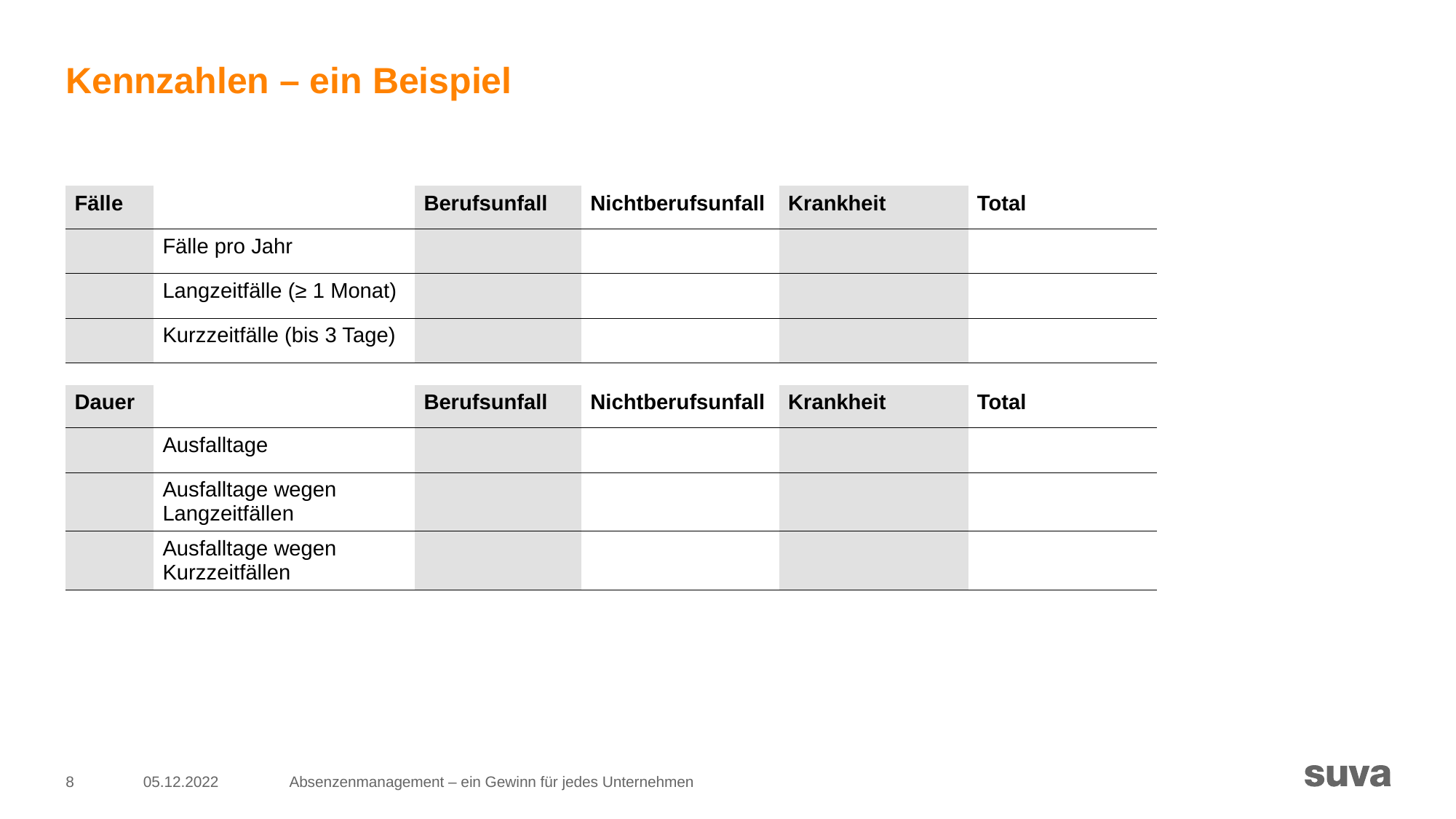

# Kennzahlen – ein Beispiel
| Fälle |  | Berufsunfall | Nichtberufsunfall | Krankheit | Total |
| --- | --- | --- | --- | --- | --- |
|  | Fälle pro Jahr |  |  |  |  |
|  | Langzeitfälle (≥ 1 Monat) |  |  |  |  |
|  | Kurzzeitfälle (bis 3 Tage) |  |  |  |  |
| Dauer |  | Berufsunfall | Nichtberufsunfall | Krankheit | Total |
| --- | --- | --- | --- | --- | --- |
|  | Ausfalltage |  |  |  |  |
|  | Ausfalltage wegen Langzeitfällen |  |  |  |  |
|  | Ausfalltage wegen Kurzzeitfällen |  |  |  |  |
8
05.12.2022
Absenzenmanagement – ein Gewinn für jedes Unternehmen